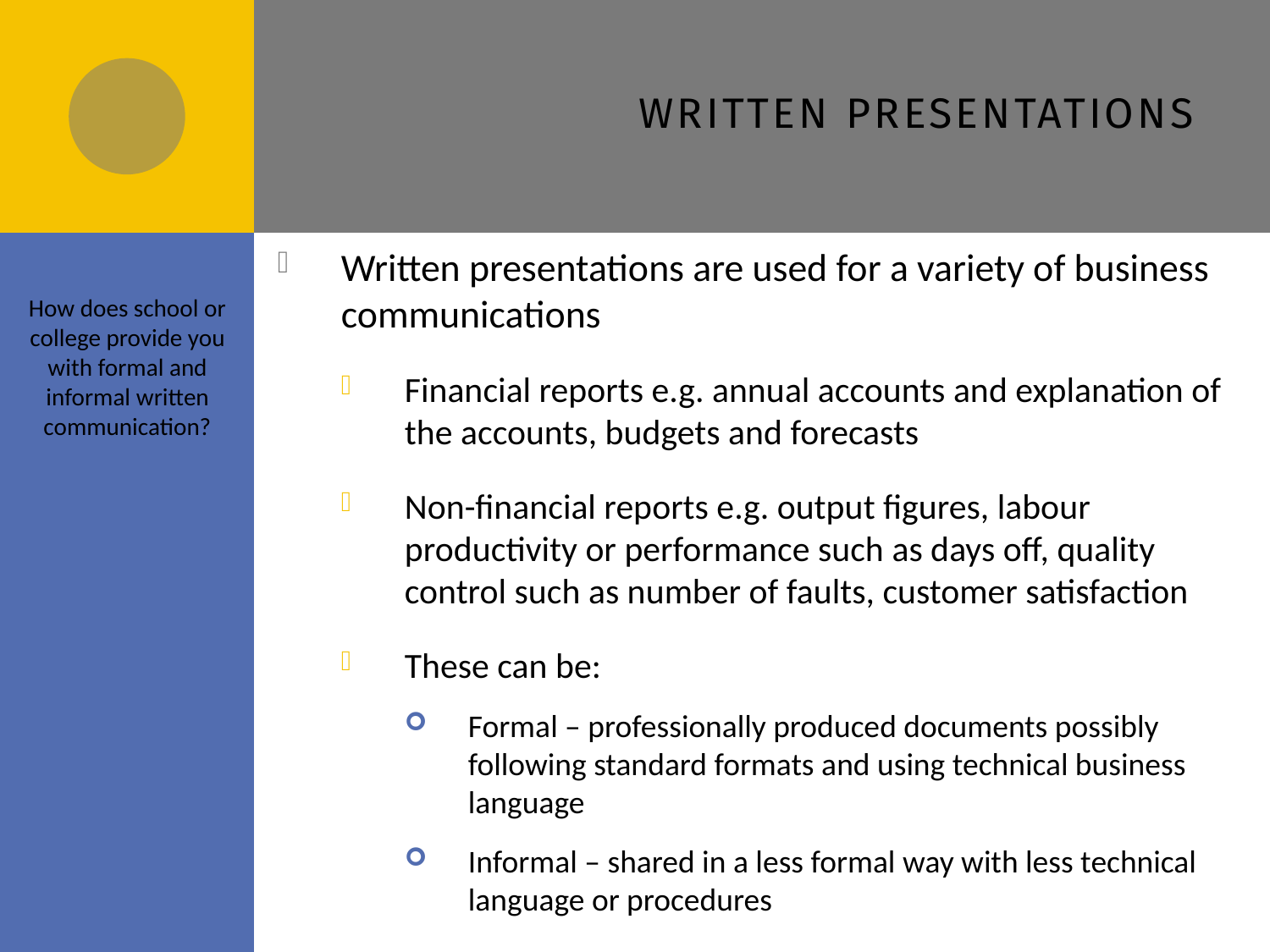

# Written presentations
Written presentations are used for a variety of business communications
Financial reports e.g. annual accounts and explanation of the accounts, budgets and forecasts
Non-financial reports e.g. output figures, labour productivity or performance such as days off, quality control such as number of faults, customer satisfaction
These can be:
Formal – professionally produced documents possibly following standard formats and using technical business language
Informal – shared in a less formal way with less technical language or procedures
How does school or college provide you with formal and informal written communication?